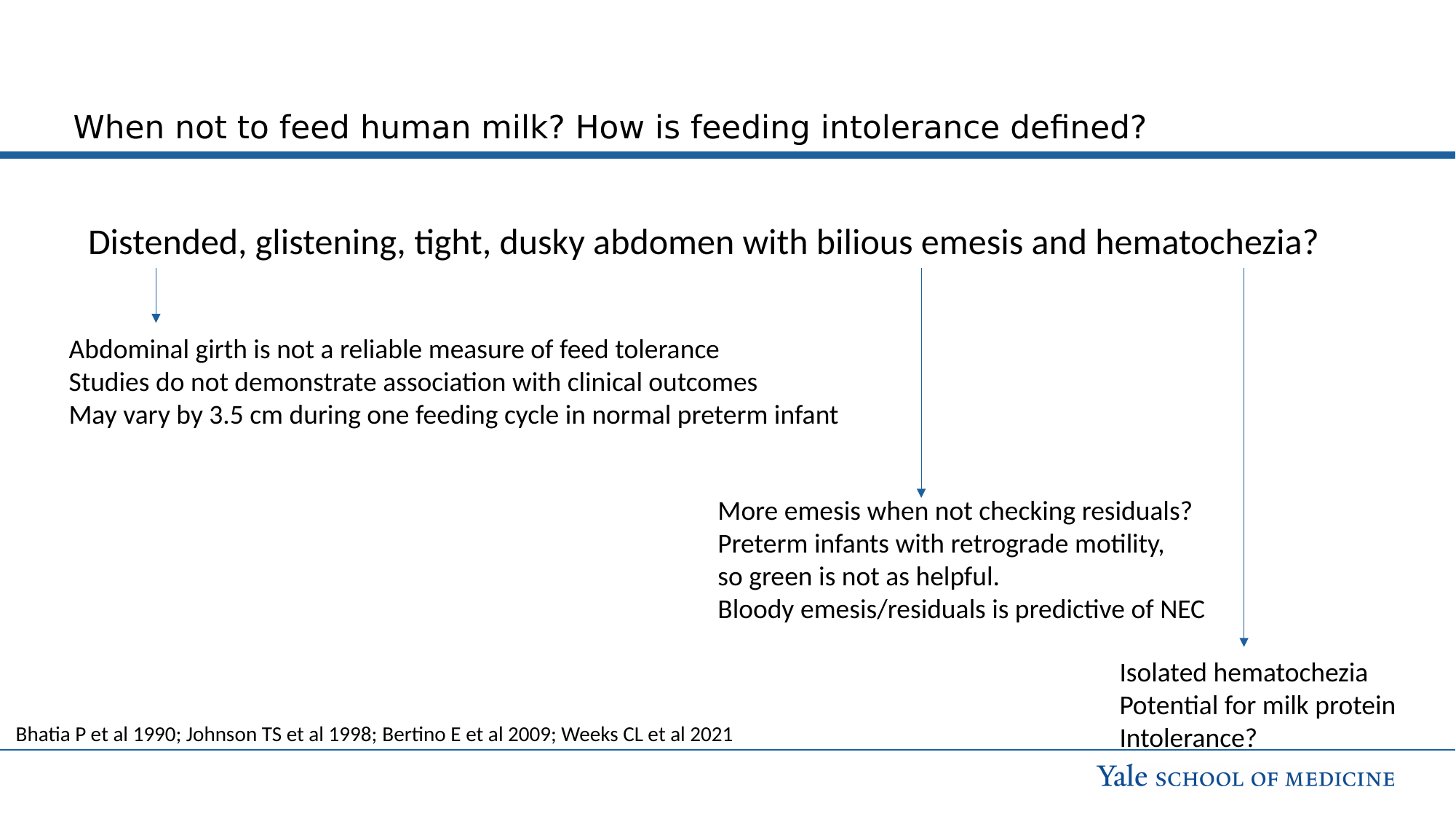

# When not to feed human milk? How is feeding intolerance defined?
Distended, glistening, tight, dusky abdomen with bilious emesis and hematochezia?
Abdominal girth is not a reliable measure of feed tolerance
Studies do not demonstrate association with clinical outcomes
May vary by 3.5 cm during one feeding cycle in normal preterm infant
More emesis when not checking residuals?
Preterm infants with retrograde motility,
so green is not as helpful.
Bloody emesis/residuals is predictive of NEC
Isolated hematochezia
Potential for milk protein
Intolerance?
Bhatia P et al 1990; Johnson TS et al 1998; Bertino E et al 2009; Weeks CL et al 2021